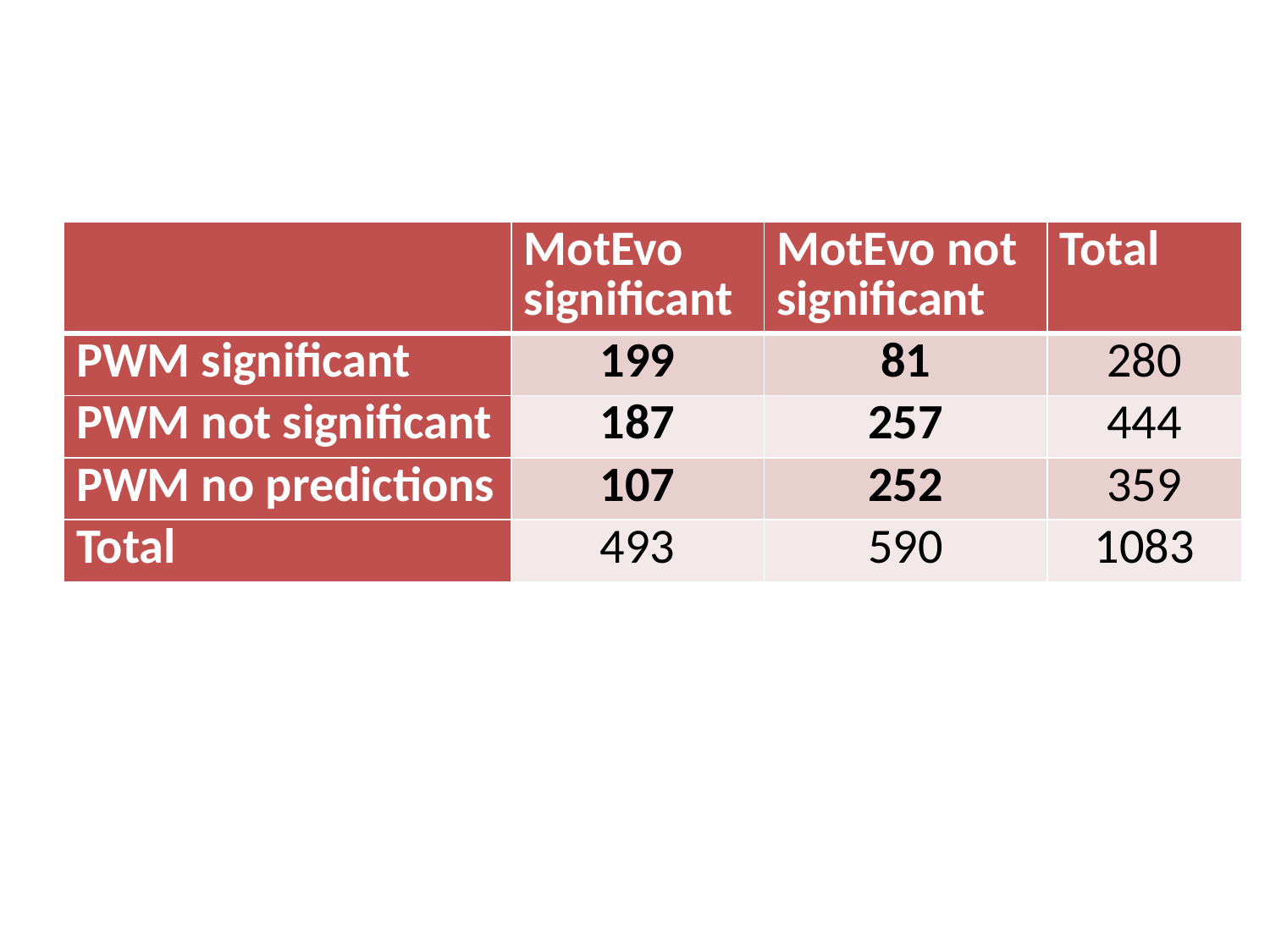

|  | MotEvo significant | MotEvo not significant | Total |
| --- | --- | --- | --- |
| PWM significant | 199 | 81 | 280 |
| PWM not significant | 187 | 257 | 444 |
| PWM no predictions | 107 | 252 | 359 |
| Total | 493 | 590 | 1083 |